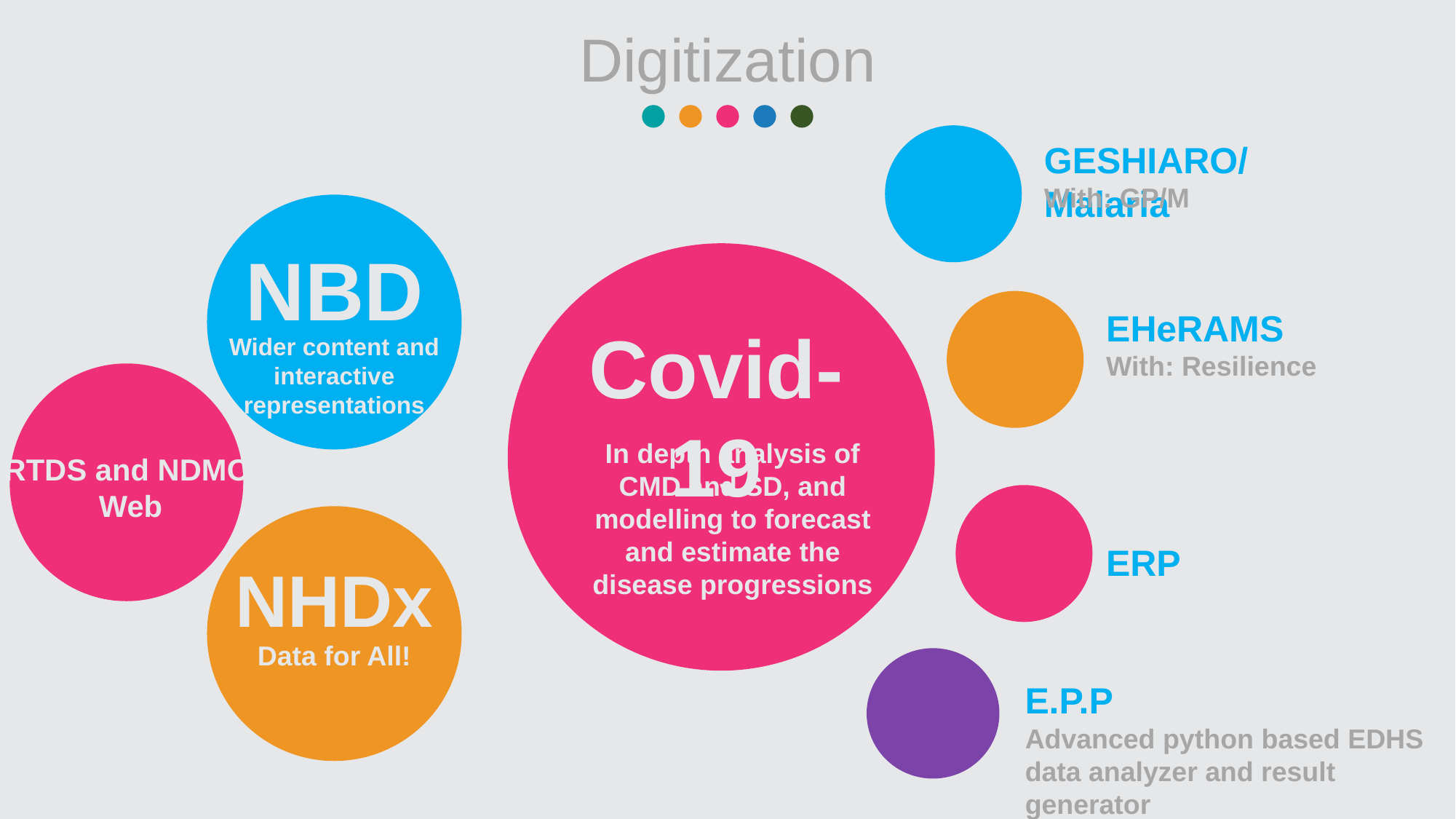

Digitization

GESHIARO/Malaria
With: GP/M

NBD
Wider content and interactive representations

Covid-19
In depth analysis of CMD and SD, and modelling to forecast and estimate the disease progressions

EHeRAMS
With: Resilience

RTDS and NDMC
 Web

NHDx
Data for All!
ERP

E.P.P
Advanced python based EDHS data analyzer and result generator